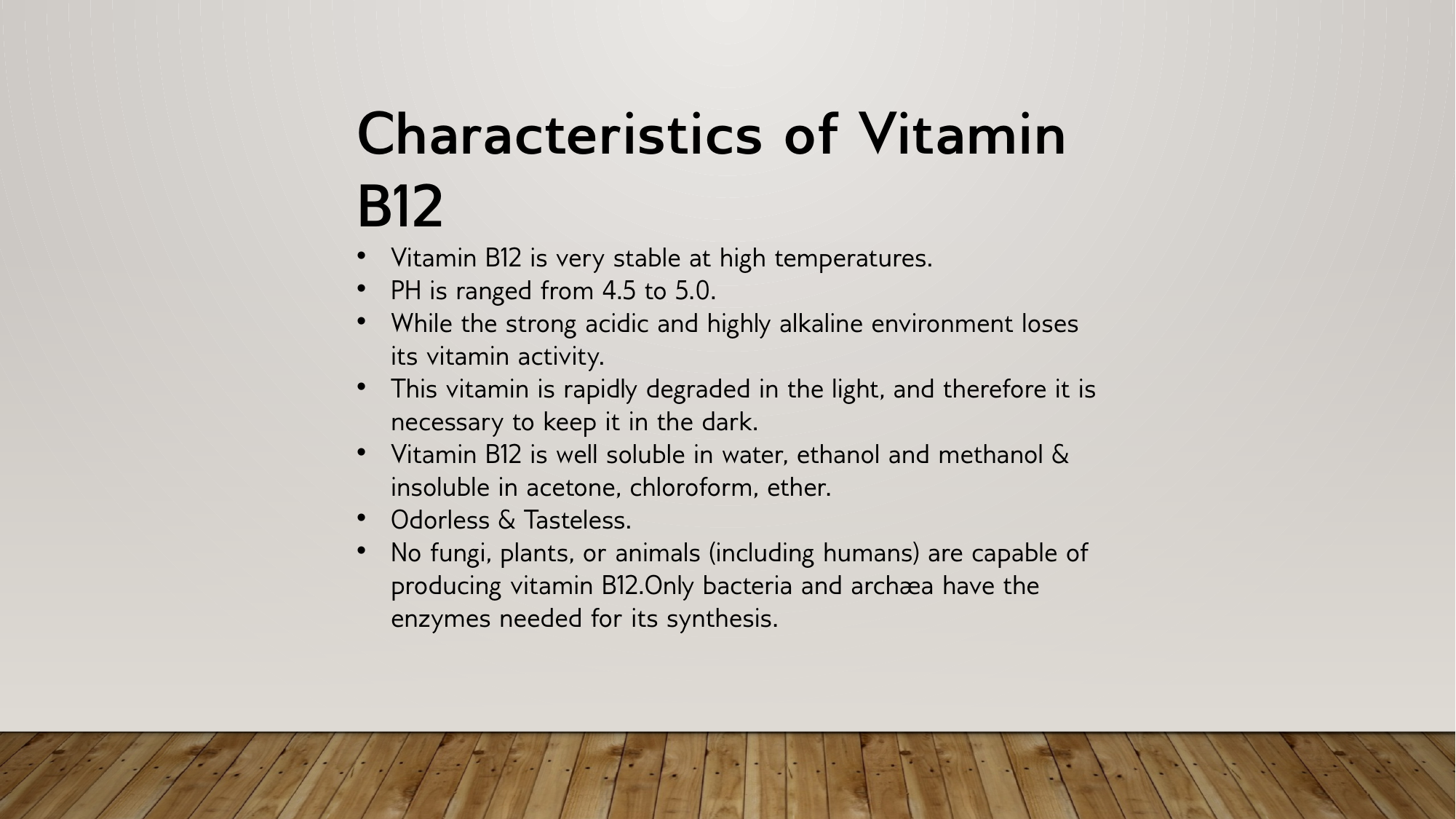

Characteristics of Vitamin B12
Vitamin B12 is very stable at high temperatures.
PH is ranged from 4.5 to 5.0.
While the strong acidic and highly alkaline environment loses its vitamin activity.
This vitamin is rapidly degraded in the light, and therefore it is necessary to keep it in the dark.
Vitamin B12 is well soluble in water, ethanol and methanol & insoluble in acetone, chloroform, ether.
Odorless & Tasteless.
No fungi, plants, or animals (including humans) are capable of producing vitamin B12.Only bacteria and archaea have the enzymes needed for its synthesis.